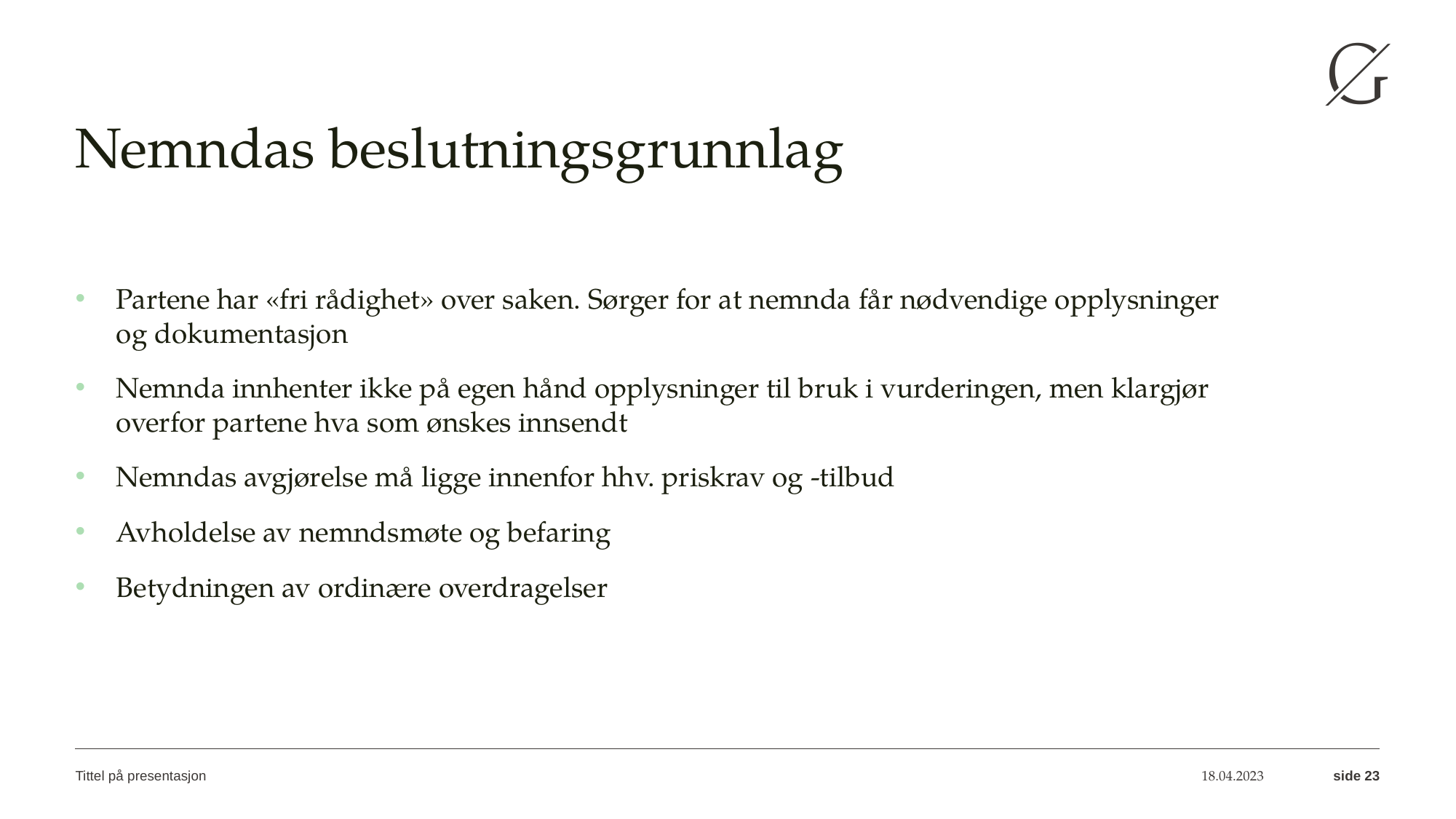

# Nemndas beslutningsgrunnlag
Partene har «fri rådighet» over saken. Sørger for at nemnda får nødvendige opplysninger og dokumentasjon
Nemnda innhenter ikke på egen hånd opplysninger til bruk i vurderingen, men klargjør overfor partene hva som ønskes innsendt
Nemndas avgjørelse må ligge innenfor hhv. priskrav og -tilbud
Avholdelse av nemndsmøte og befaring
Betydningen av ordinære overdragelser

Tittel på presentasjon
18.04.2023
side 23